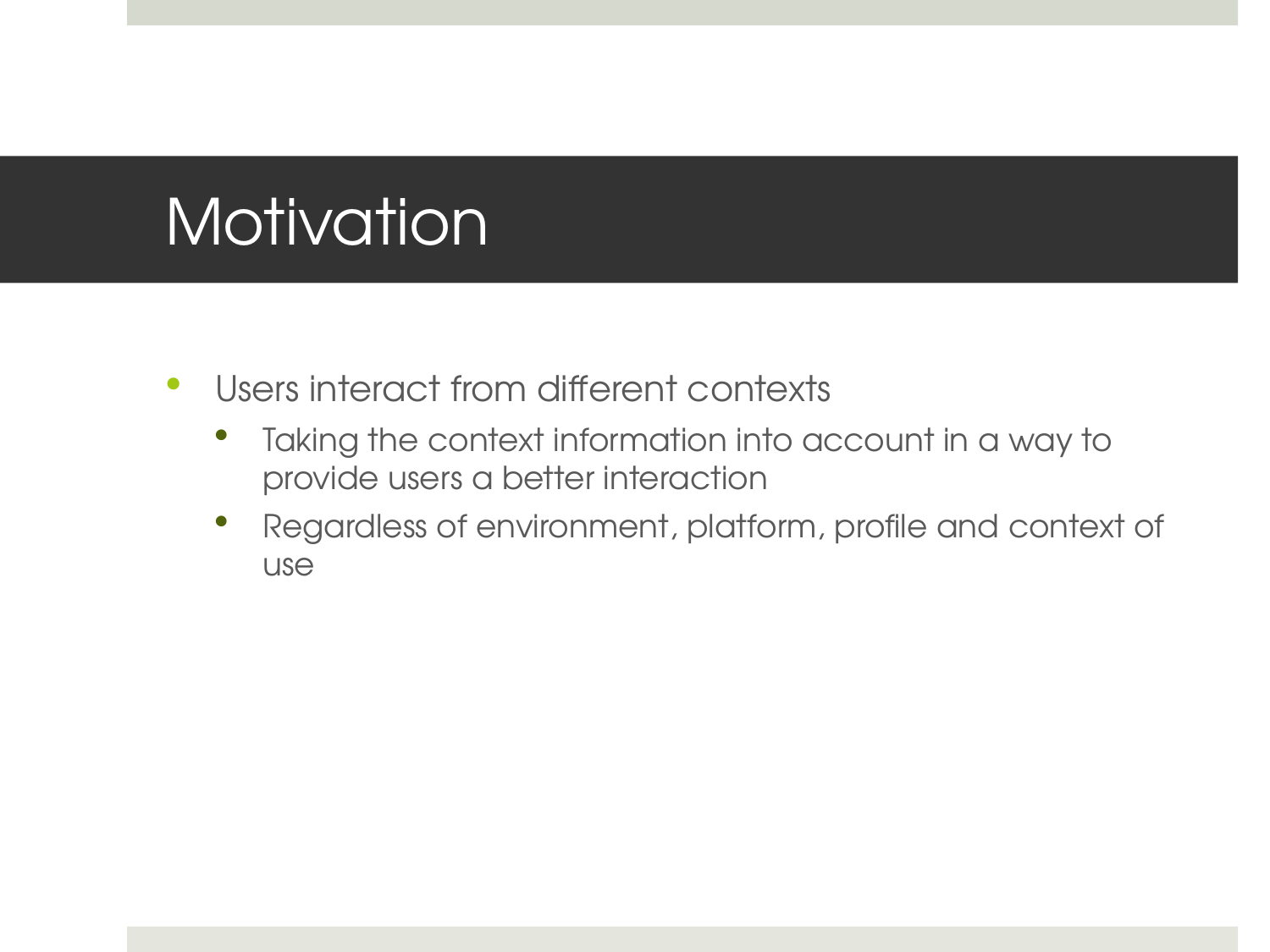

# Motivation
Users interact from different contexts
Taking the context information into account in a way to provide users a better interaction
Regardless of environment, platform, profile and context of use